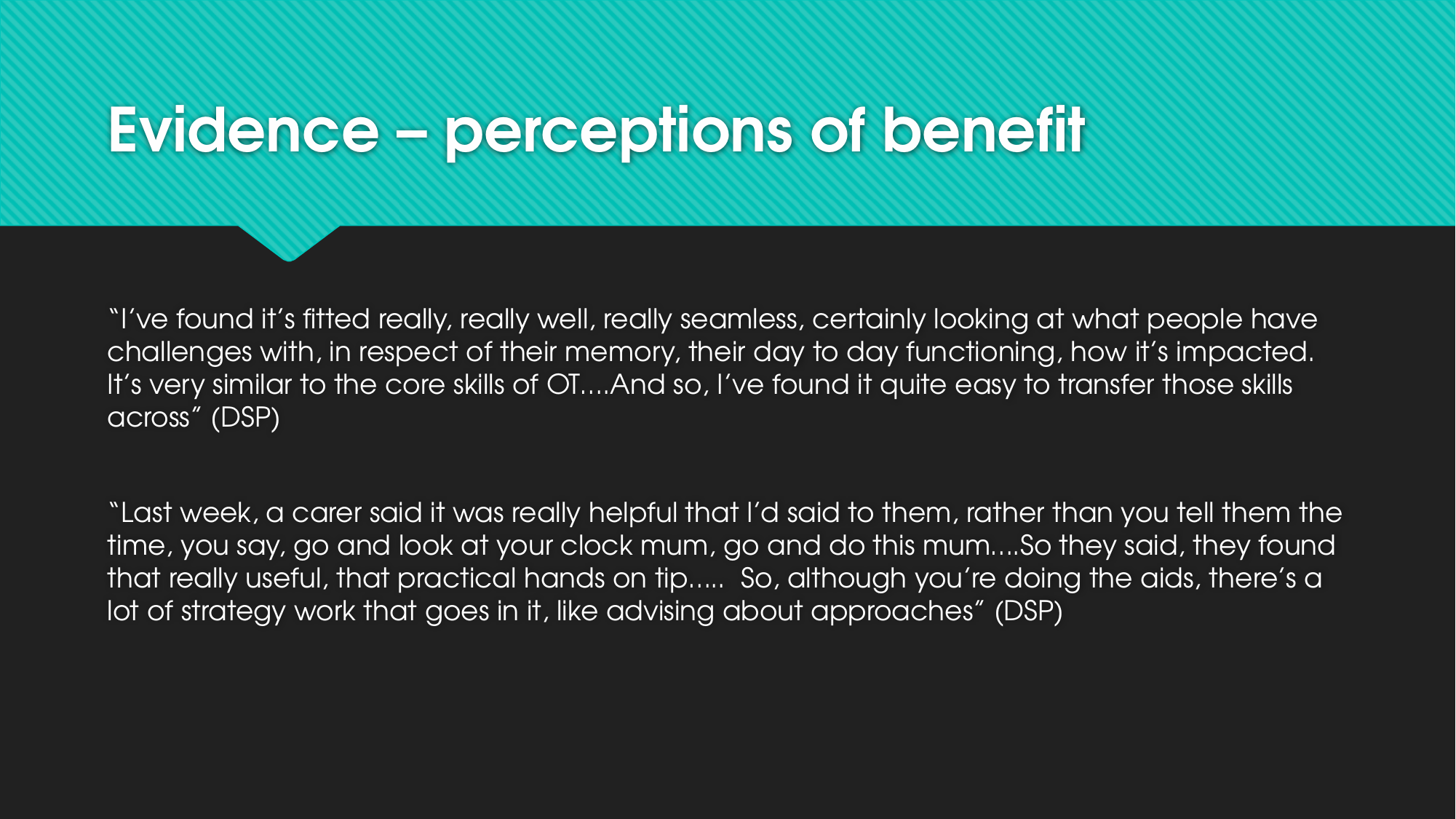

# Evidence – perceptions of benefit
“I’ve found it’s fitted really, really well, really seamless, certainly looking at what people have challenges with, in respect of their memory, their day to day functioning, how it’s impacted.  It’s very similar to the core skills of OT….And so, I’ve found it quite easy to transfer those skills across” (DSP)

“Last week, a carer said it was really helpful that I’d said to them, rather than you tell them the time, you say, go and look at your clock mum, go and do this mum….So they said, they found that really useful, that practical hands on tip…..  So, although you’re doing the aids, there’s a lot of strategy work that goes in it, like advising about approaches” (DSP)